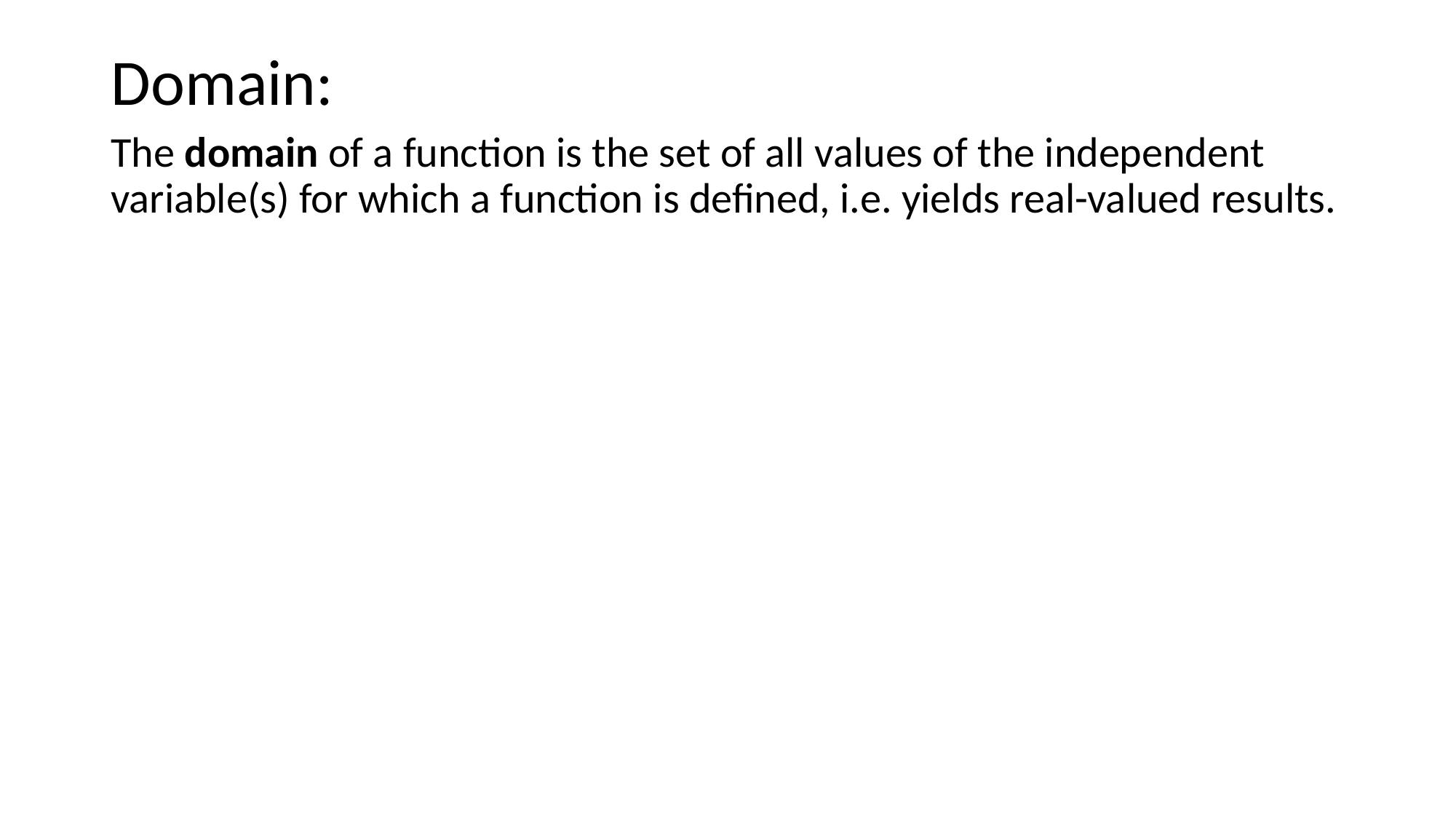

# Domain:
The domain of a function is the set of all values of the independent variable(s) for which a function is defined, i.e. yields real-valued results.